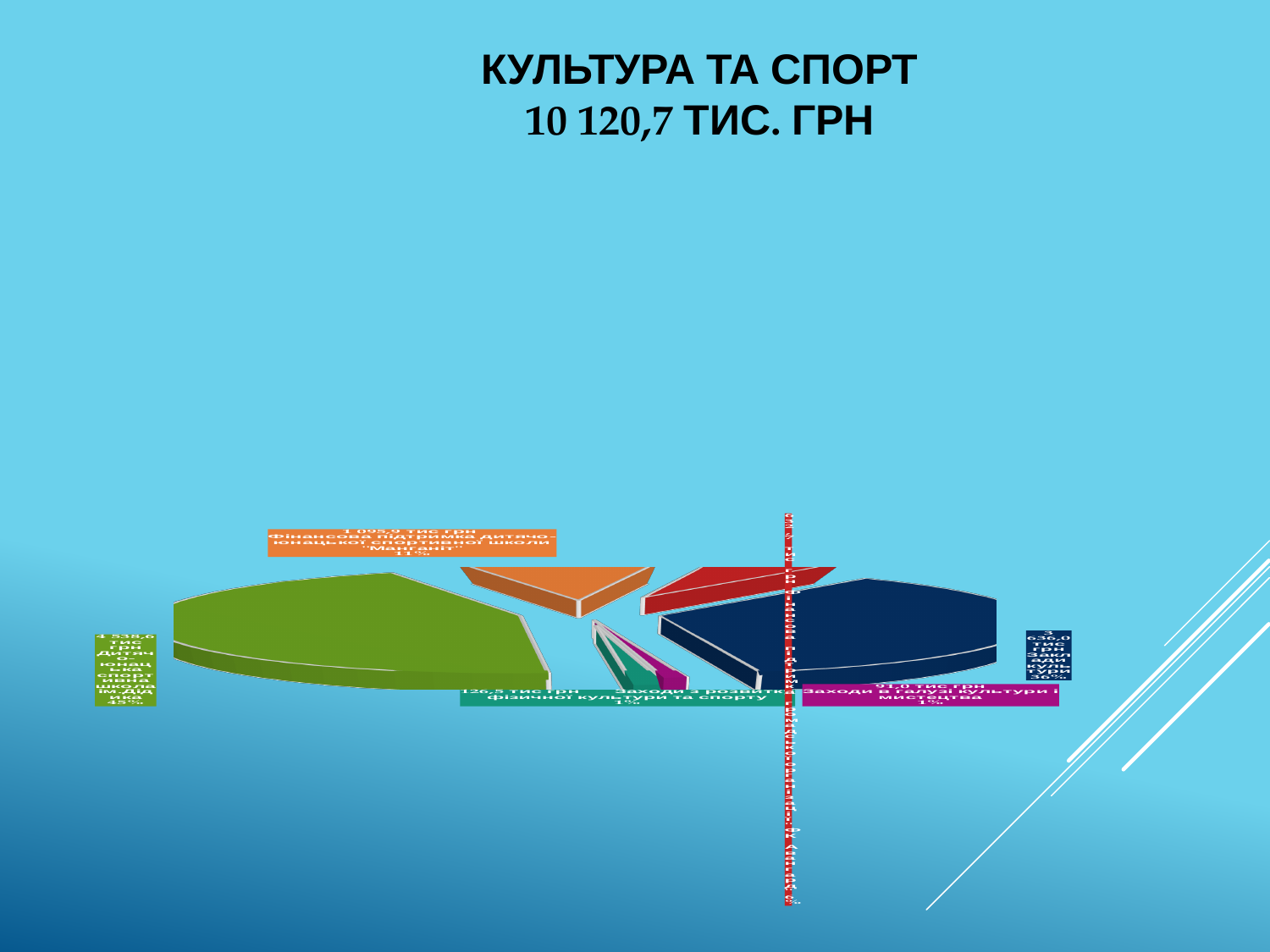

# Культура та спорт 10 120,7 ТИС. грн

[unsupported chart]